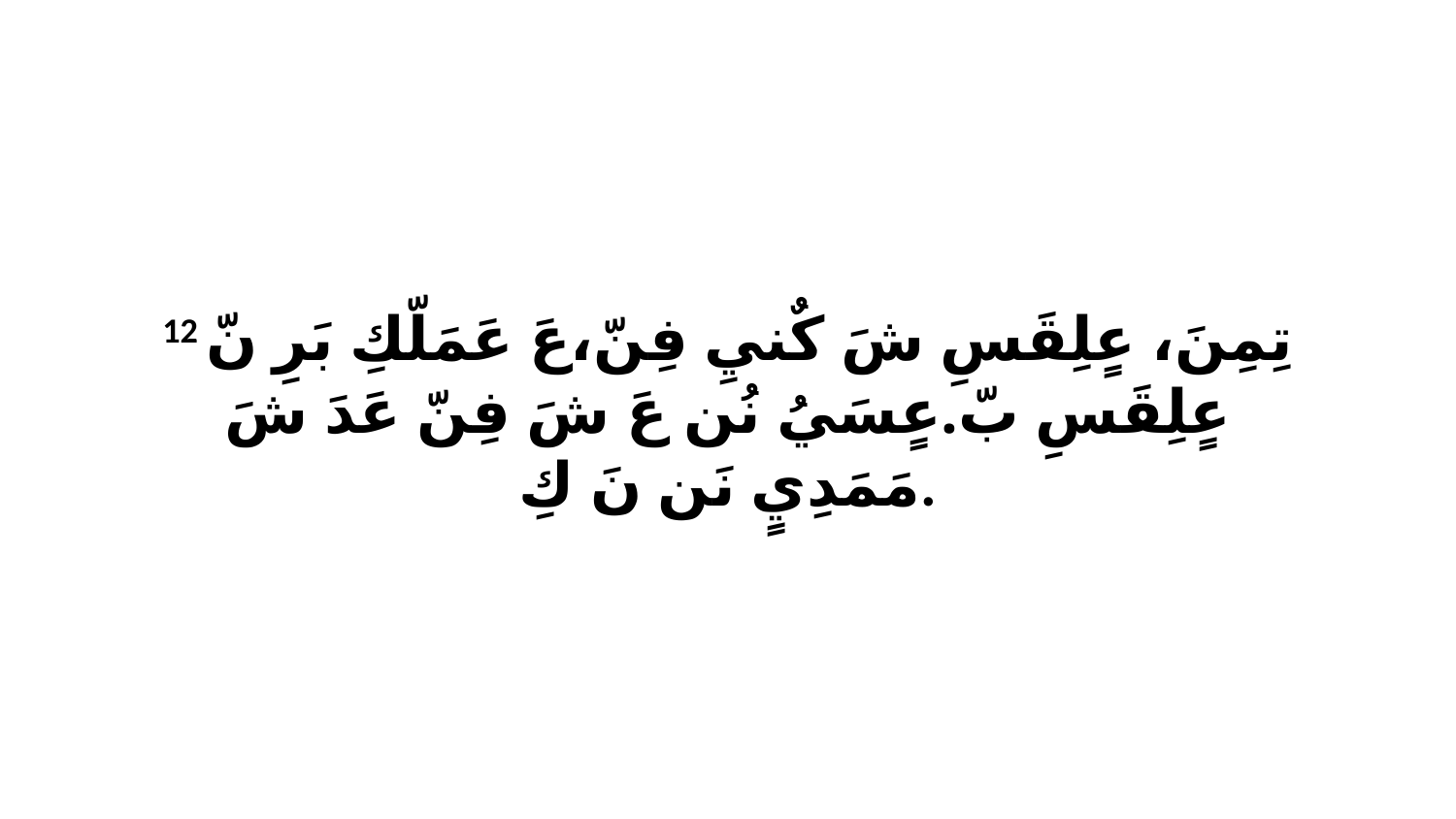

12 تِمِنَ، عٍلِقَسِ شَ كٌنيِ فِنّ،عَ عَمَلّكِ بَرِ نّ عٍلِقَسِ بّ.عٍسَيُ نُن عَ شَ فِنّ عَدَ شَ مَمَدِيٍ نَن نَ كِ.